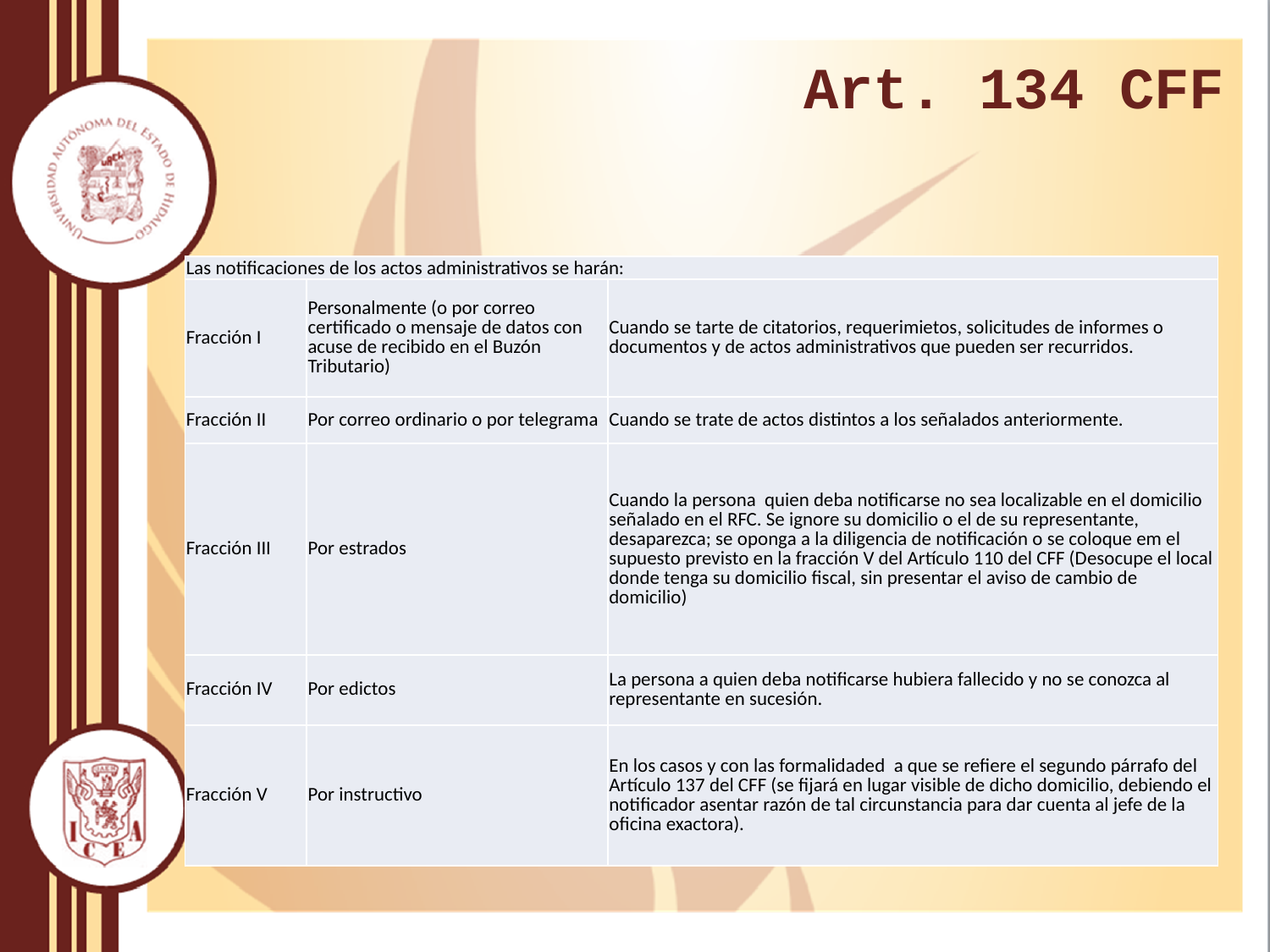

# Art. 134 CFF
| Las notificaciones de los actos administrativos se harán: |  |  |
| --- | --- | --- |
| Fracción I | Personalmente (o por correo certificado o mensaje de datos con acuse de recibido en el Buzón Tributario) | Cuando se tarte de citatorios, requerimietos, solicitudes de informes o documentos y de actos administrativos que pueden ser recurridos. |
| Fracción II | Por correo ordinario o por telegrama | Cuando se trate de actos distintos a los señalados anteriormente. |
| Fracción III | Por estrados | Cuando la persona quien deba notificarse no sea localizable en el domicilio señalado en el RFC. Se ignore su domicilio o el de su representante, desaparezca; se oponga a la diligencia de notificación o se coloque em el supuesto previsto en la fracción V del Artículo 110 del CFF (Desocupe el local donde tenga su domicilio fiscal, sin presentar el aviso de cambio de domicilio) |
| Fracción IV | Por edictos | La persona a quien deba notificarse hubiera fallecido y no se conozca al representante en sucesión. |
| Fracción V | Por instructivo | En los casos y con las formalidaded a que se refiere el segundo párrafo del Artículo 137 del CFF (se fijará en lugar visible de dicho domicilio, debiendo el notificador asentar razón de tal circunstancia para dar cuenta al jefe de la oficina exactora). |